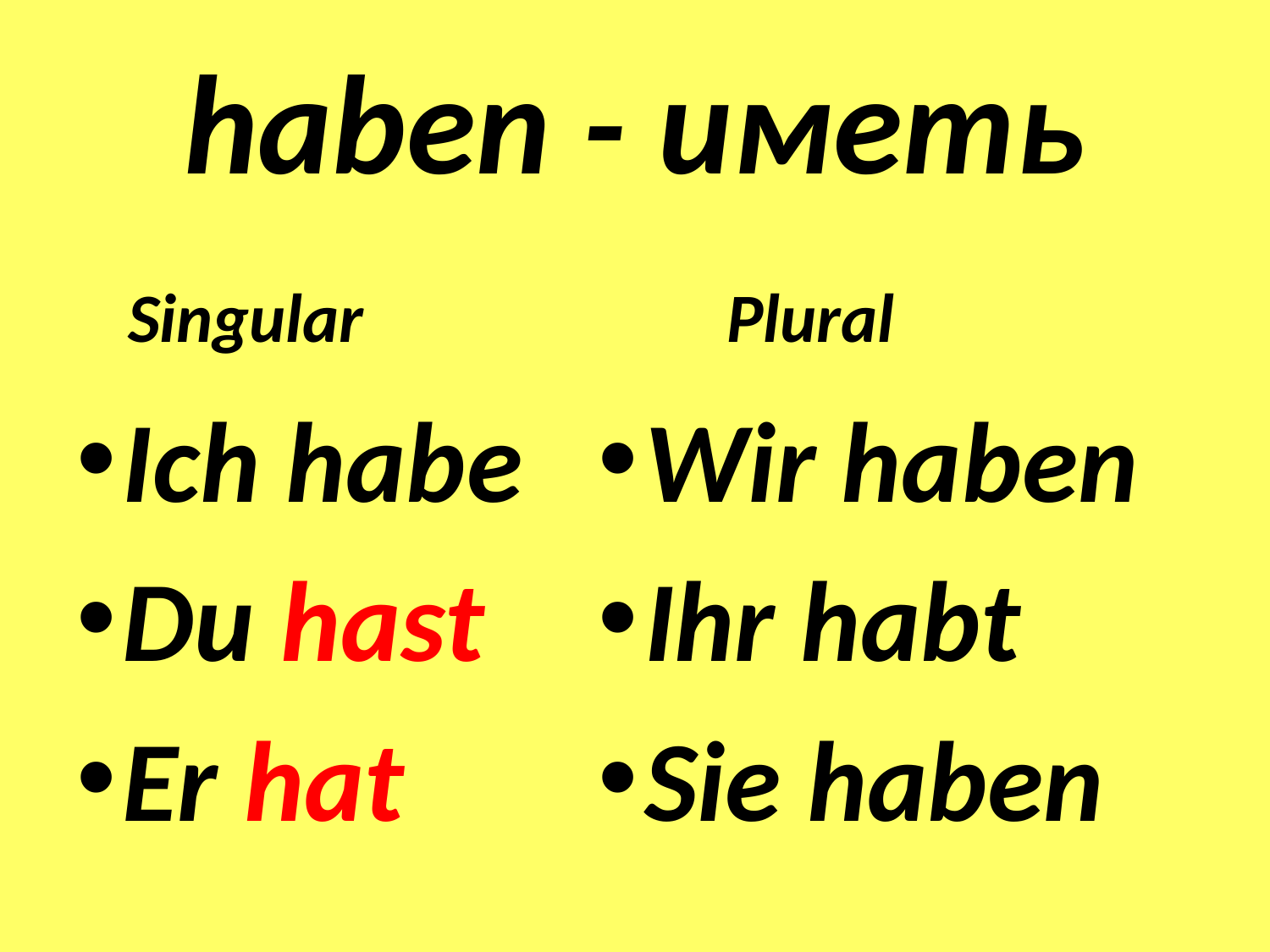

# haben - иметь
  Singular
Ich habe
Du hast
Er hat
     Plural
Wir haben
Ihr habt
Sie haben